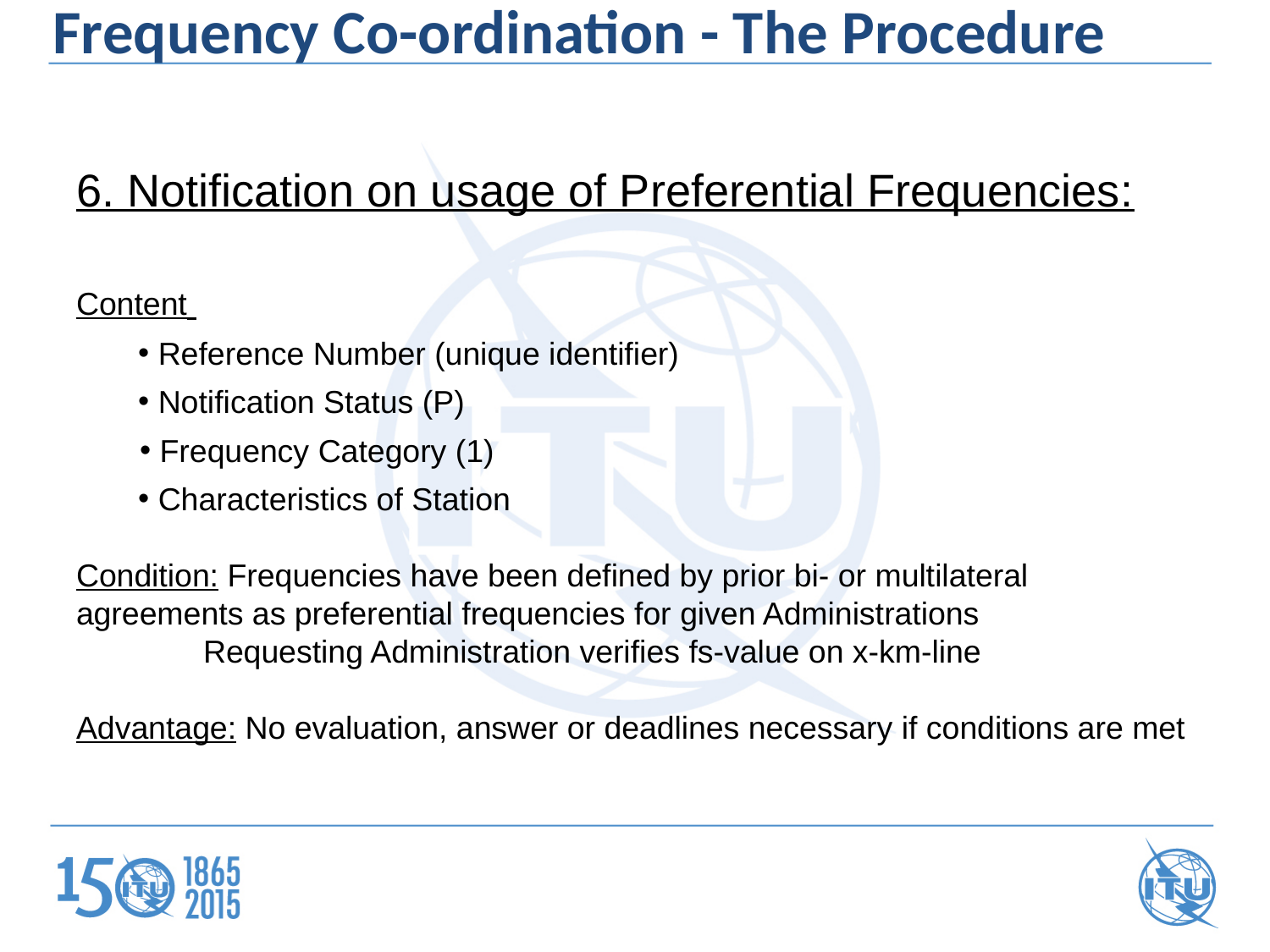

Frequency Co-ordination - The Procedure
6. Notification on usage of Preferential Frequencies:

Content
 Reference Number (unique identifier)
 Notification Status (P)
 Frequency Category (1)
 Characteristics of Station

Condition: Frequencies have been defined by prior bi- or multilateral 	agreements as preferential frequencies for given Administrations
	Requesting Administration verifies fs-value on x-km-line

Advantage: No evaluation, answer or deadlines necessary if conditions are met